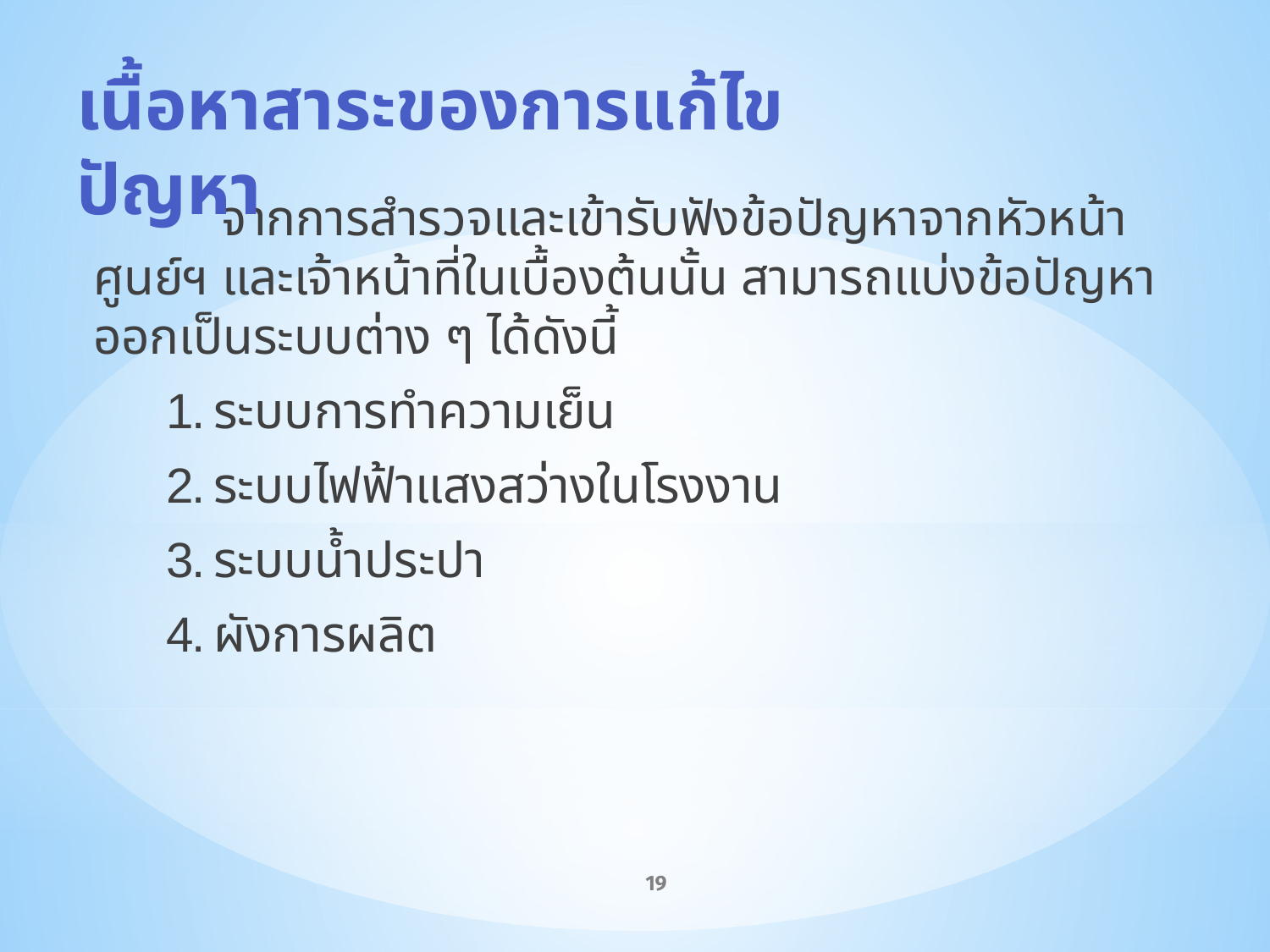

เนื้อหาสาระของการแก้ไขปัญหา
	จากการสำรวจและเข้ารับฟังข้อปัญหาจากหัวหน้าศูนย์ฯ และเจ้าหน้าที่ในเบื้องต้นนั้น สามารถแบ่งข้อปัญหาออกเป็นระบบต่าง ๆ ได้ดังนี้
ระบบการทำความเย็น
ระบบไฟฟ้าแสงสว่างในโรงงาน
ระบบน้ำประปา
ผังการผลิต

19